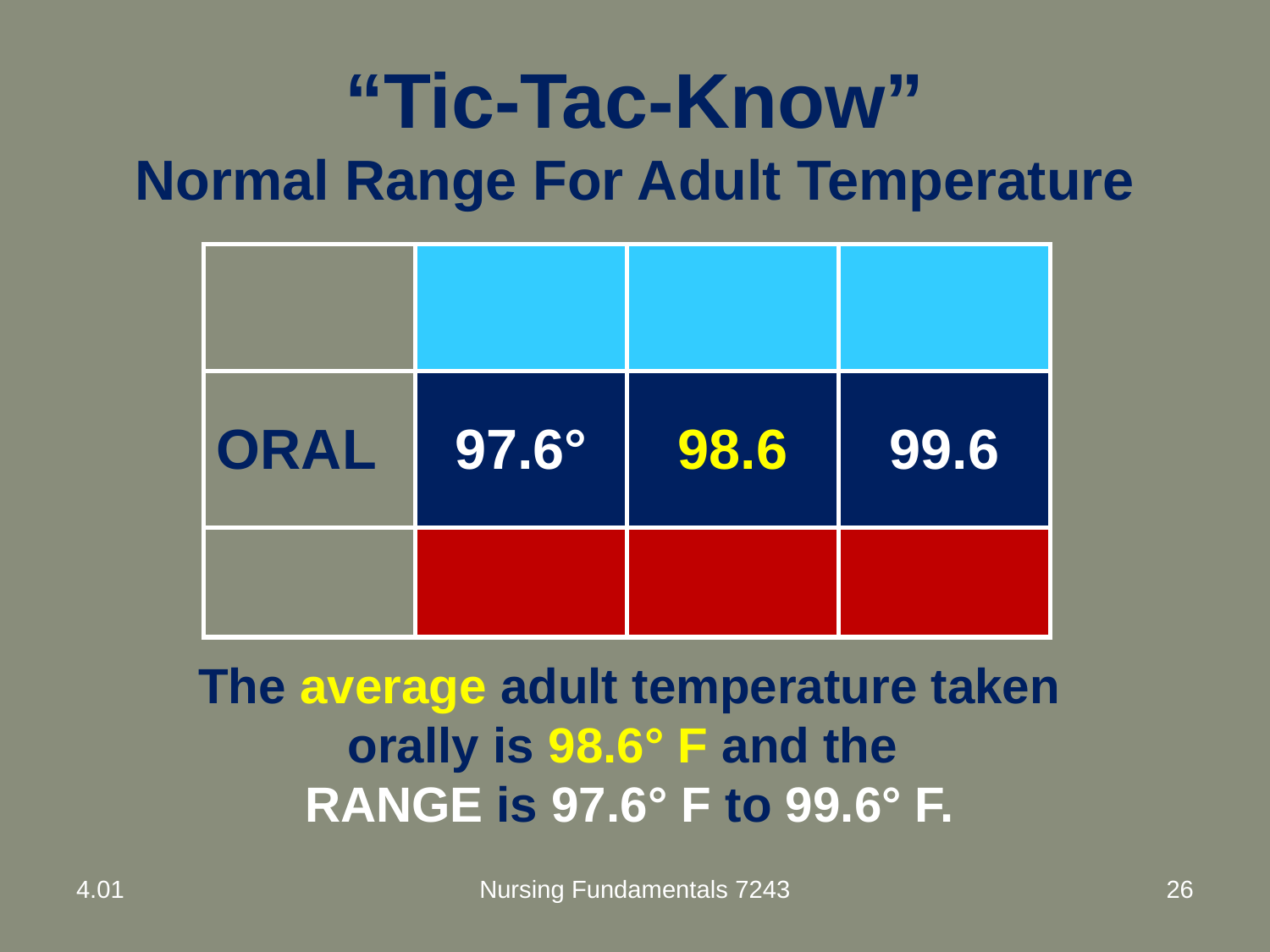

# “Tic-Tac-Know” Normal Range For Adult Temperature
|  |  |  |  |
| --- | --- | --- | --- |
| ORAL | 97.6° | 98.6 | 99.6 |
|  |  |  |  |
The average adult temperature taken orally is 98.6° F and the
RANGE is 97.6° F to 99.6° F.
4.01
Nursing Fundamentals 7243
26